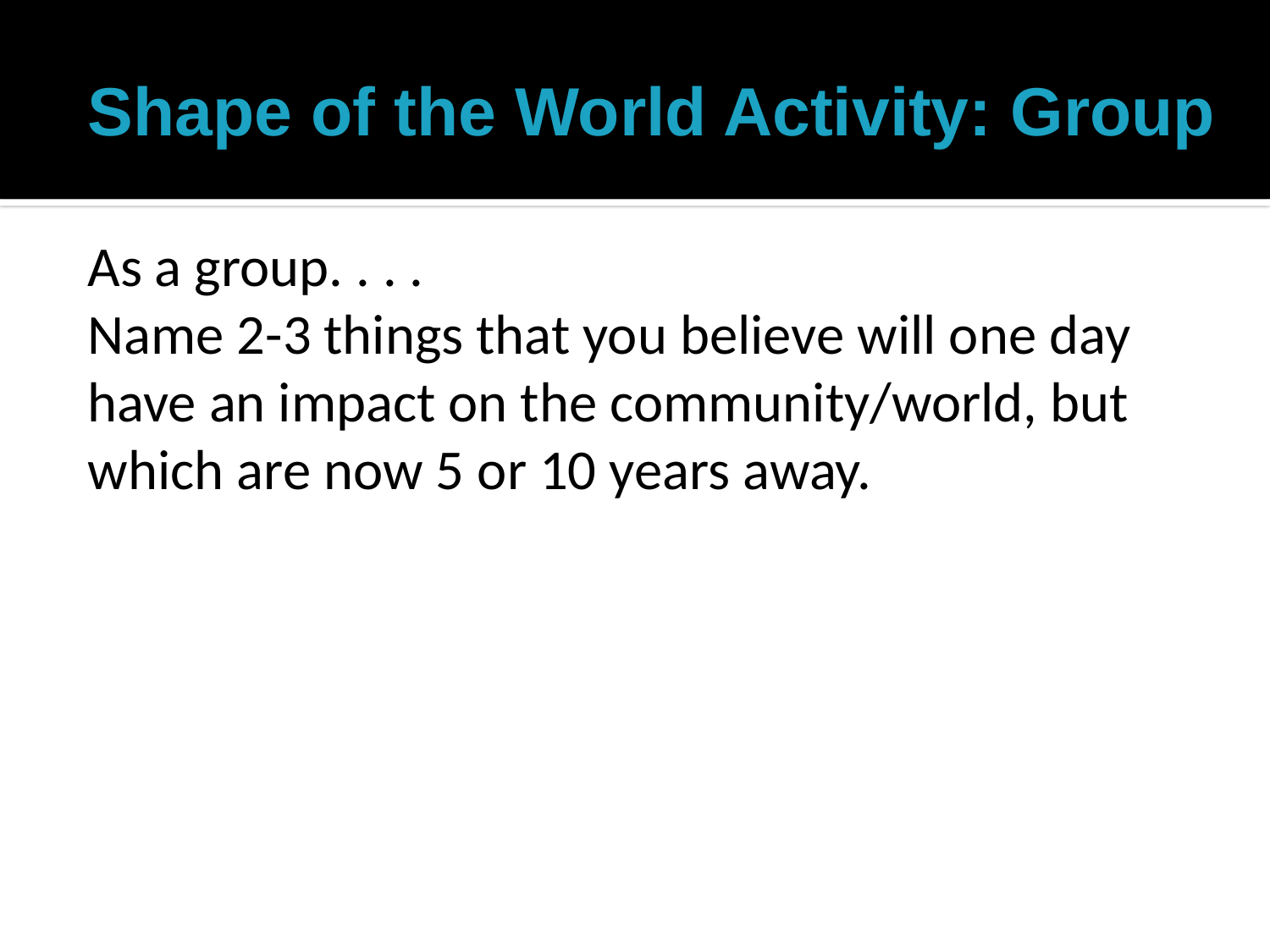

# Shape of the World Activity: Group
As a group. . . .
Name 2-3 things that you believe will one day have an impact on the community/world, but which are now 5 or 10 years away.